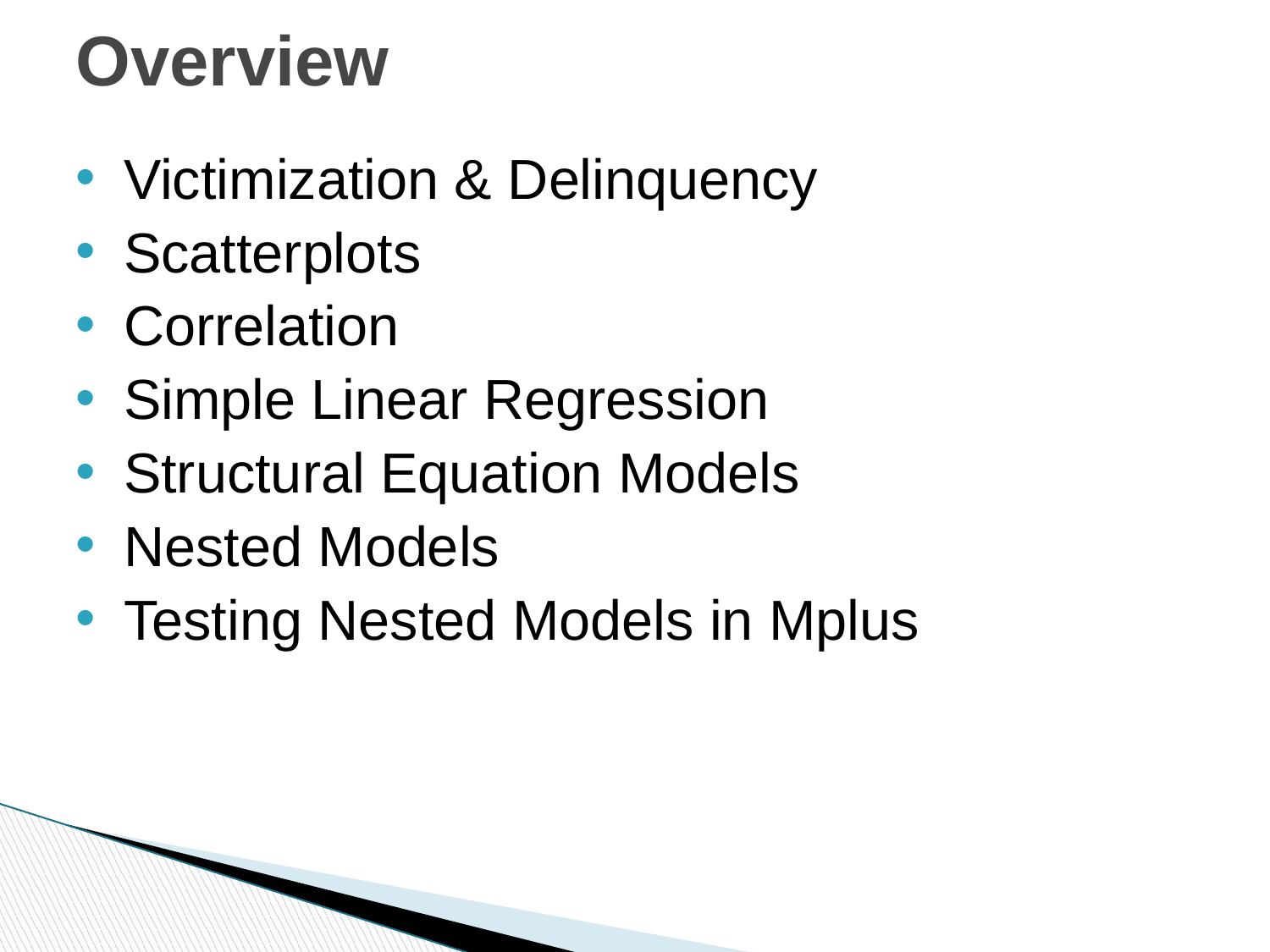

# Overview
Victimization & Delinquency
Scatterplots
Correlation
Simple Linear Regression
Structural Equation Models
Nested Models
Testing Nested Models in Mplus